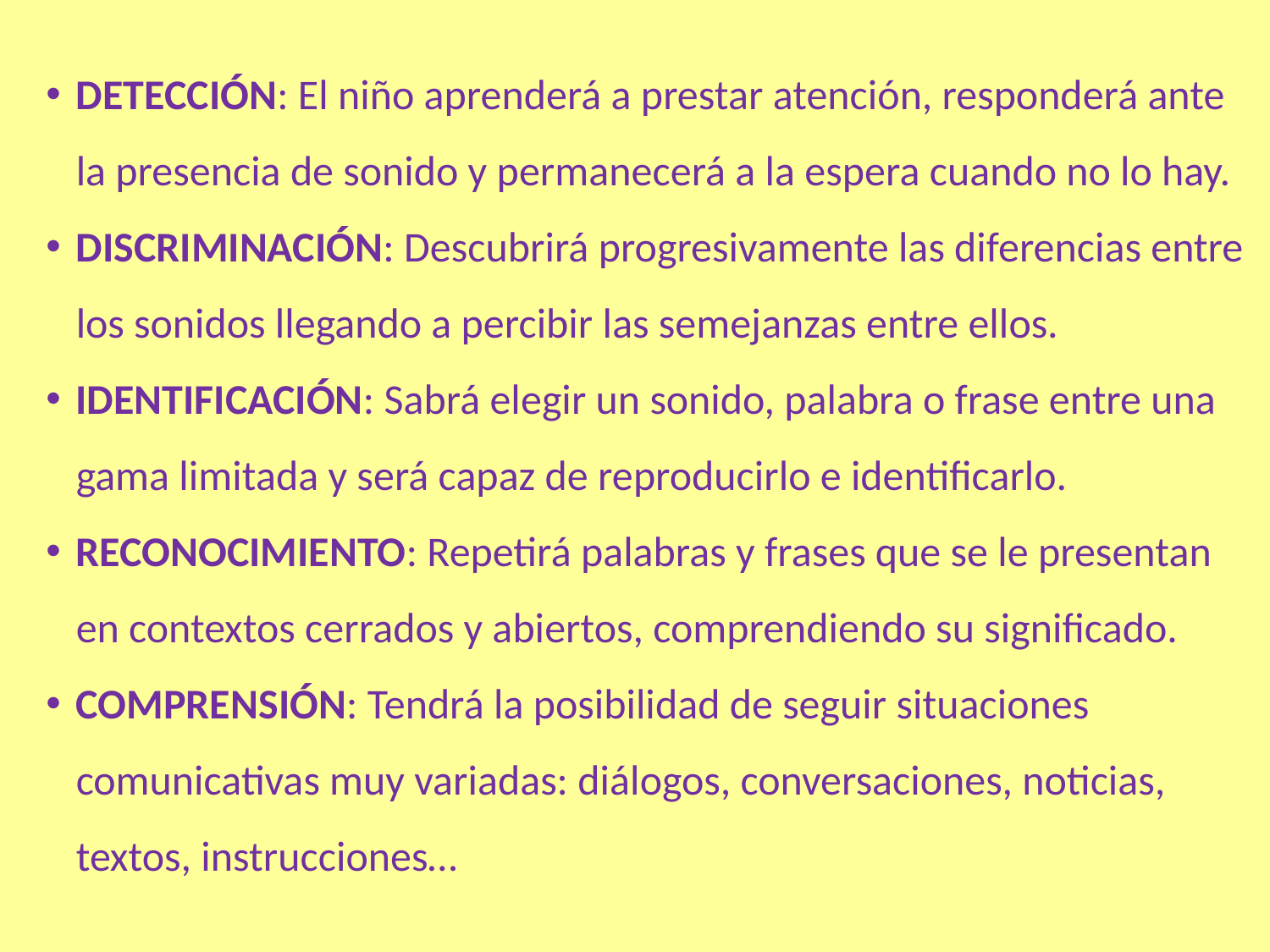

DETECCIÓN: El niño aprenderá a prestar atención, responderá ante la presencia de sonido y permanecerá a la espera cuando no lo hay.
DISCRIMINACIÓN: Descubrirá progresivamente las diferencias entre los sonidos llegando a percibir las semejanzas entre ellos.
IDENTIFICACIÓN: Sabrá elegir un sonido, palabra o frase entre una gama limitada y será capaz de reproducirlo e identificarlo.
RECONOCIMIENTO: Repetirá palabras y frases que se le presentan en contextos cerrados y abiertos, comprendiendo su significado.
COMPRENSIÓN: Tendrá la posibilidad de seguir situaciones comunicativas muy variadas: diálogos, conversaciones, noticias, textos, instrucciones…